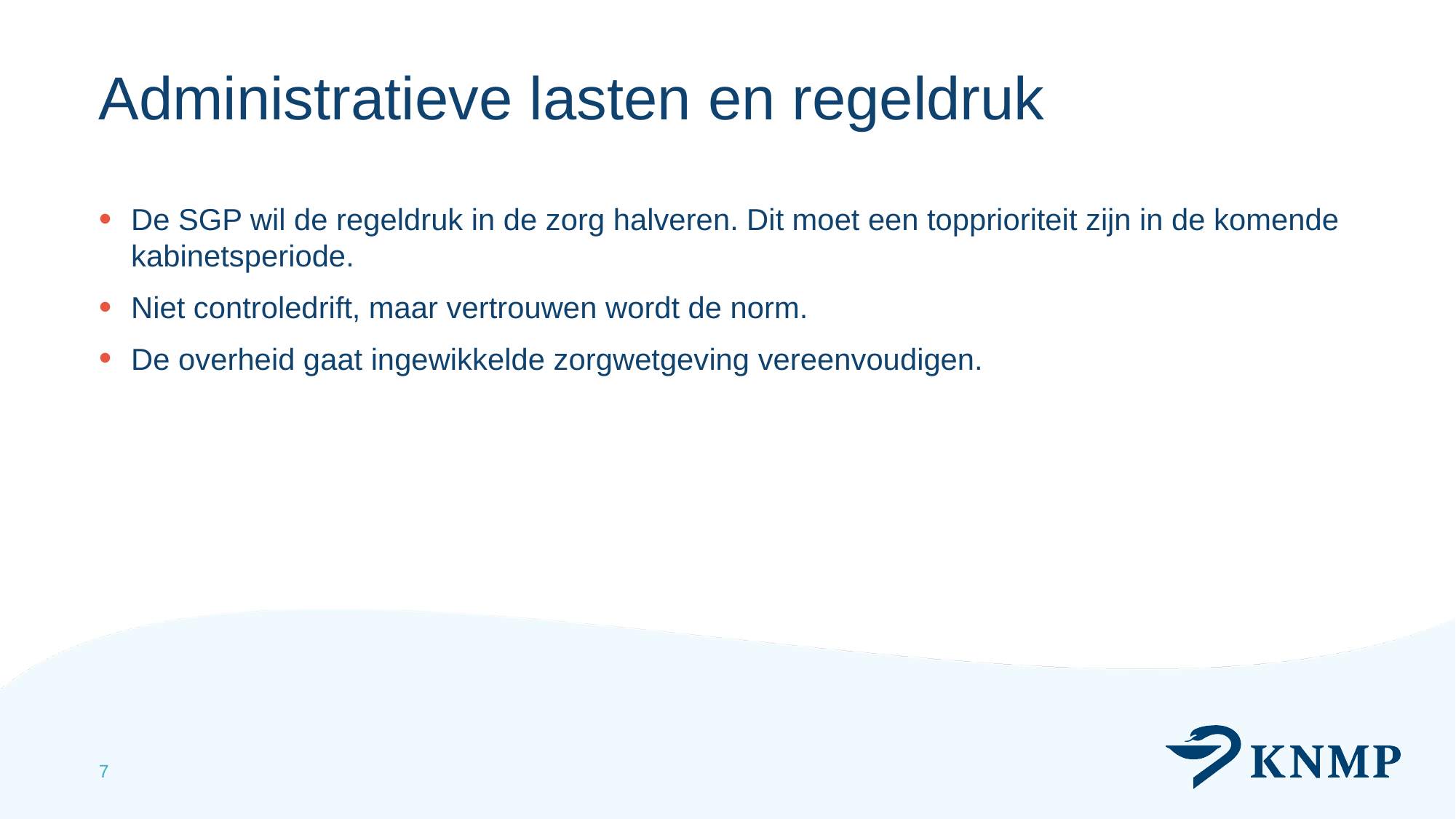

# Administratieve lasten en regeldruk
De SGP wil de regeldruk in de zorg halveren. Dit moet een topprioriteit zijn in de komende kabinetsperiode.
Niet controledrift, maar vertrouwen wordt de norm.
De overheid gaat ingewikkelde zorgwetgeving vereenvoudigen.
7